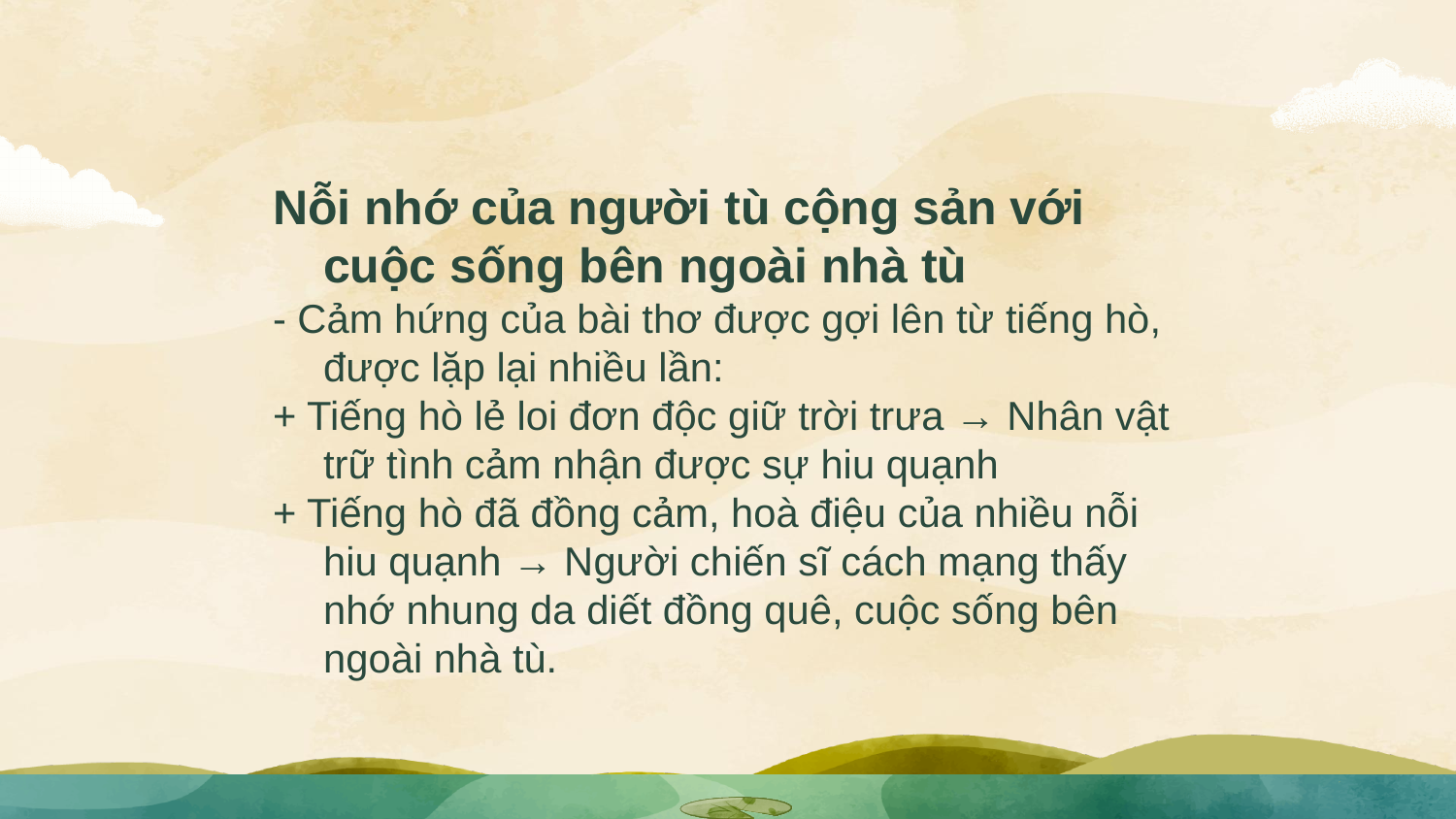

#
Nỗi nhớ của người tù cộng sản với cuộc sống bên ngoài nhà tù
- Cảm hứng của bài thơ được gợi lên từ tiếng hò, được lặp lại nhiều lần:
+ Tiếng hò lẻ loi đơn độc giữ trời trưa → Nhân vật trữ tình cảm nhận được sự hiu quạnh
+ Tiếng hò đã đồng cảm, hoà điệu của nhiều nỗi hiu quạnh → Người chiến sĩ cách mạng thấy nhớ nhung da diết đồng quê, cuộc sống bên ngoài nhà tù.